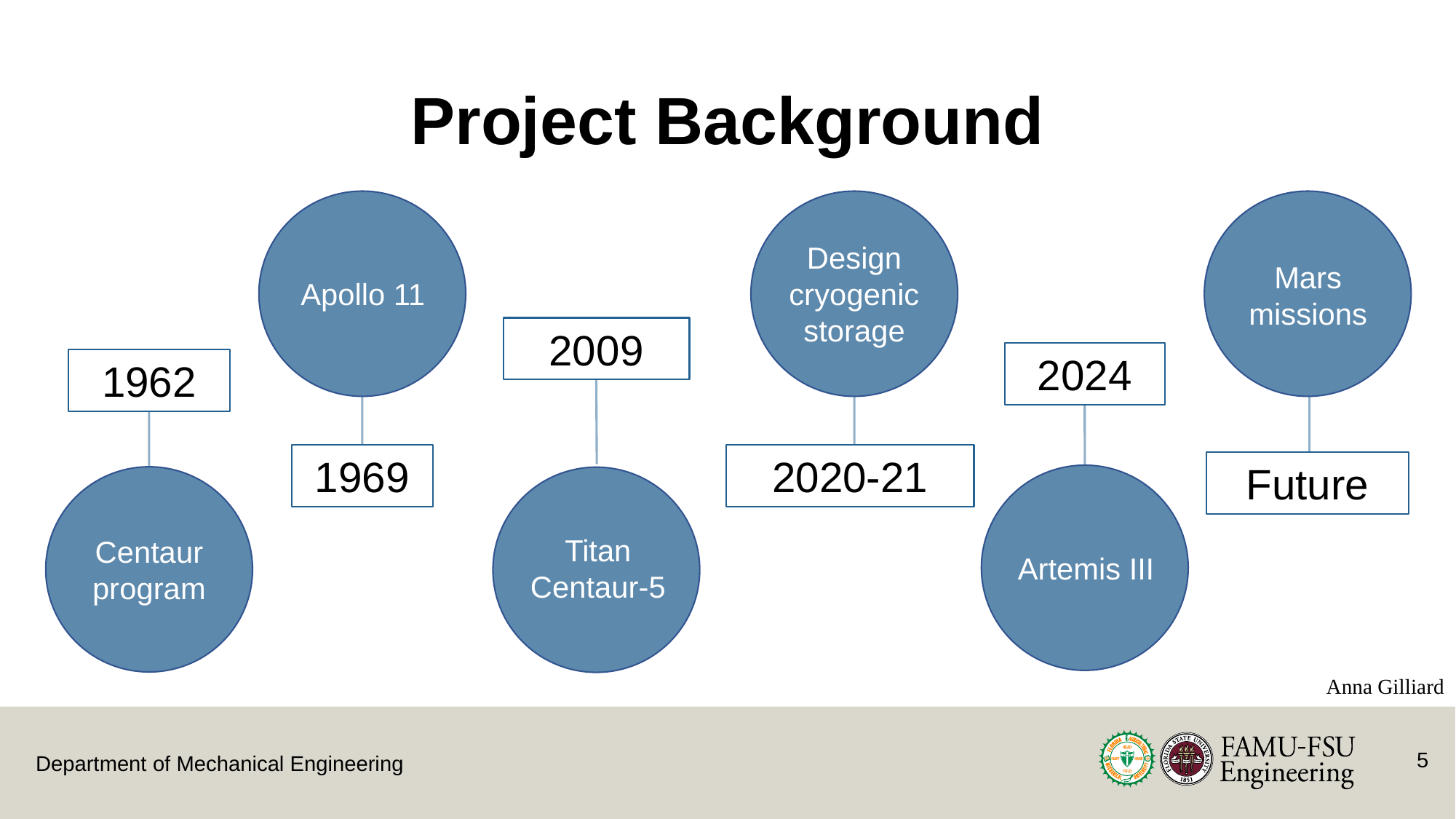

# Project Background

Design cryogenic storage
Mars missions
Apollo 11
2009
2024
1962
1969
2020-21
Future

Titan Centaur-5
Centaur program
Artemis III
Anna Gilliard
5